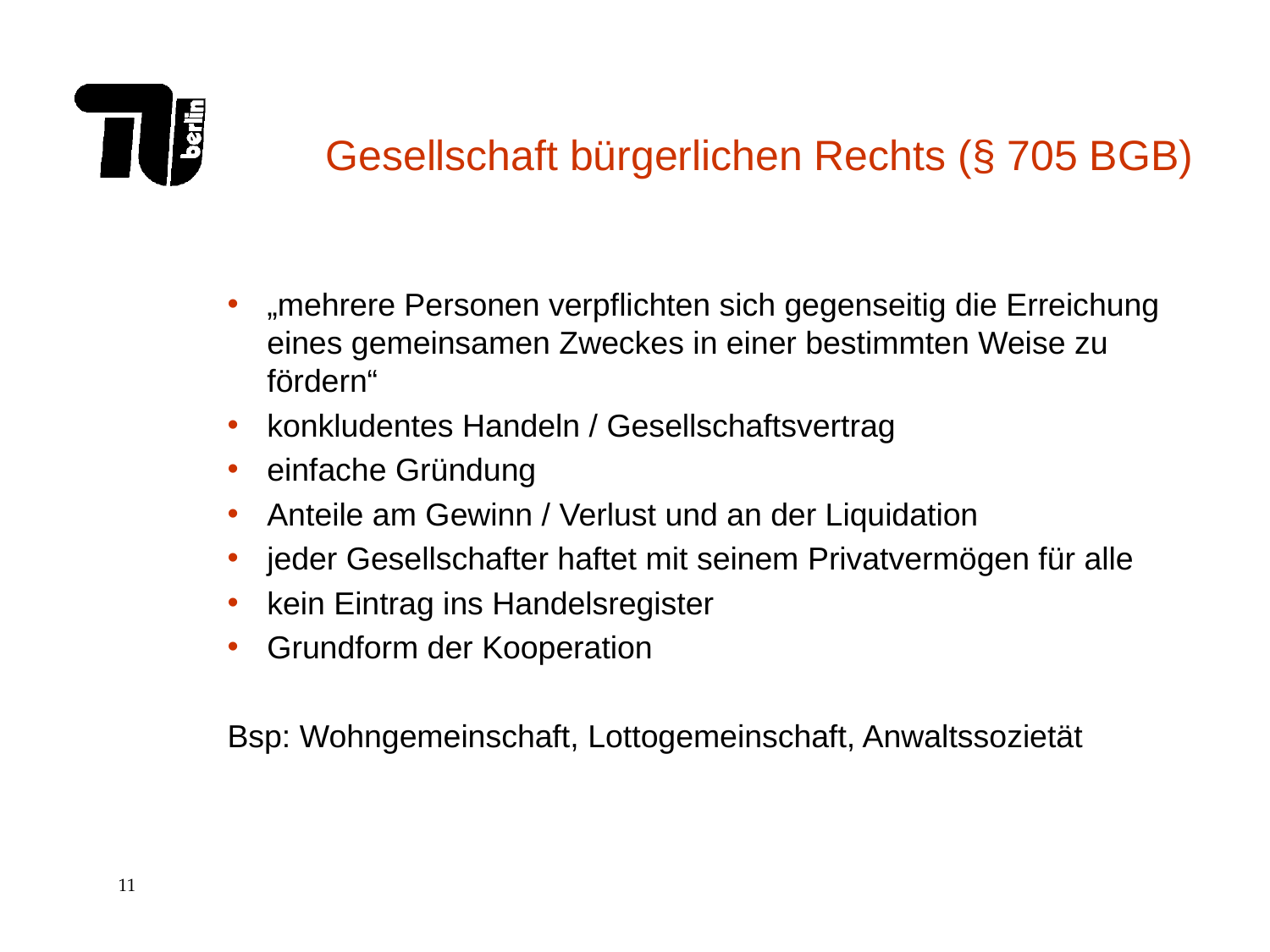

# Gesellschaft bürgerlichen Rechts (§ 705 BGB)

„mehrere Personen verpflichten sich gegenseitig die Erreichung eines gemeinsamen Zweckes in einer bestimmten Weise zu fördern“
konkludentes Handeln / Gesellschaftsvertrag
einfache Gründung
Anteile am Gewinn / Verlust und an der Liquidation
jeder Gesellschafter haftet mit seinem Privatvermögen für alle
kein Eintrag ins Handelsregister
Grundform der Kooperation

Bsp: Wohngemeinschaft, Lottogemeinschaft, Anwaltssozietät